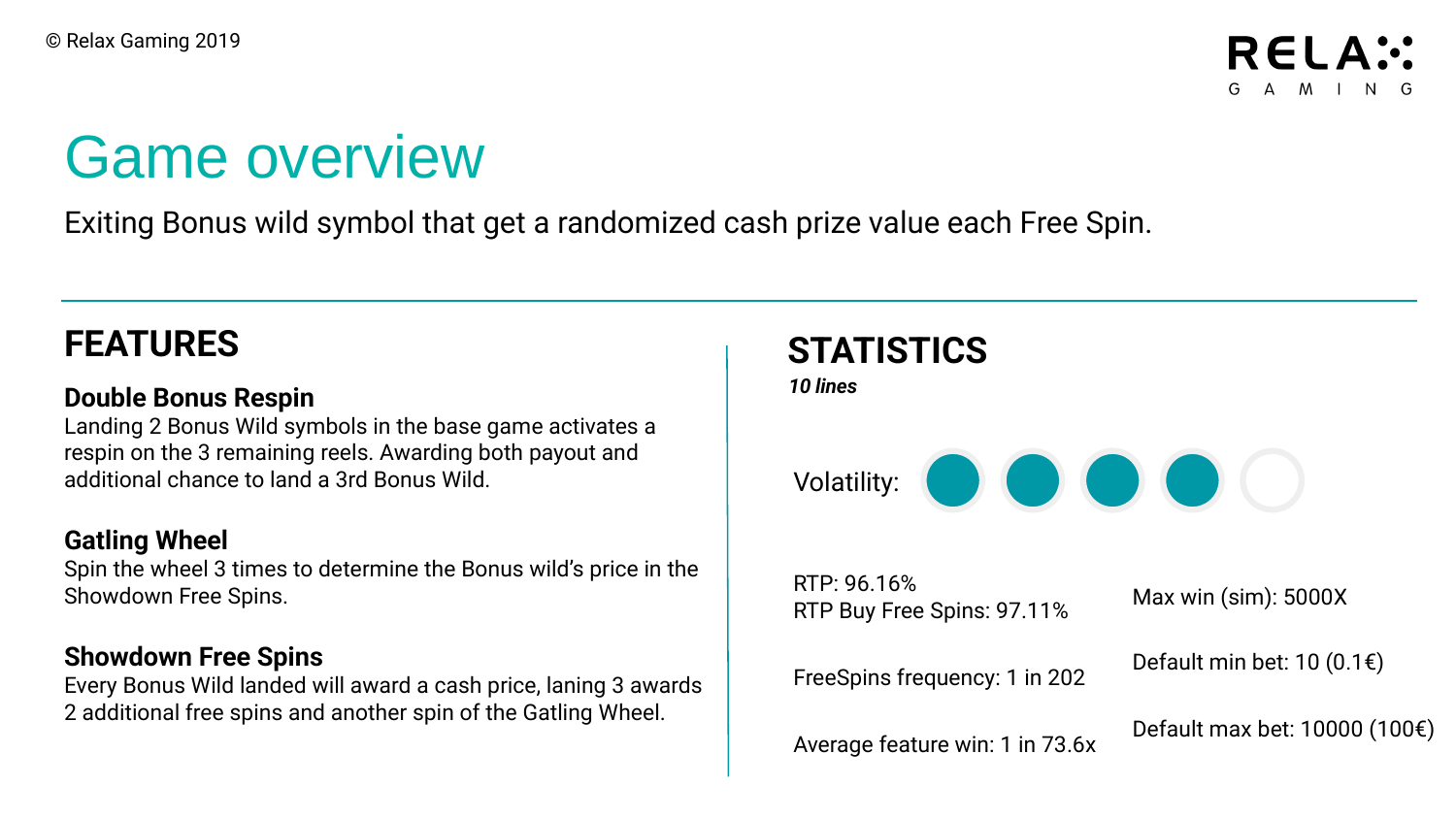

Game overview
Exiting Bonus wild symbol that get a randomized cash prize value each Free Spin.
# FEATURES
STATISTICS
10 lines
Double Bonus Respin
Landing 2 Bonus Wild symbols in the base game activates a respin on the 3 remaining reels. Awarding both payout and additional chance to land a 3rd Bonus Wild.

Gatling Wheel
Spin the wheel 3 times to determine the Bonus wild’s price in the Showdown Free Spins.

Showdown Free Spins
Every Bonus Wild landed will award a cash price, laning 3 awards 2 additional free spins and another spin of the Gatling Wheel.
Volatility:

RTP: 96.16%
RTP Buy Free Spins: 97.11%
Max win (sim): 5000X

FreeSpins frequency: 1 in 202
Default min bet: 10 (0.1€)

Average feature win: 1 in 73.6x
Default max bet: 10000 (100€)